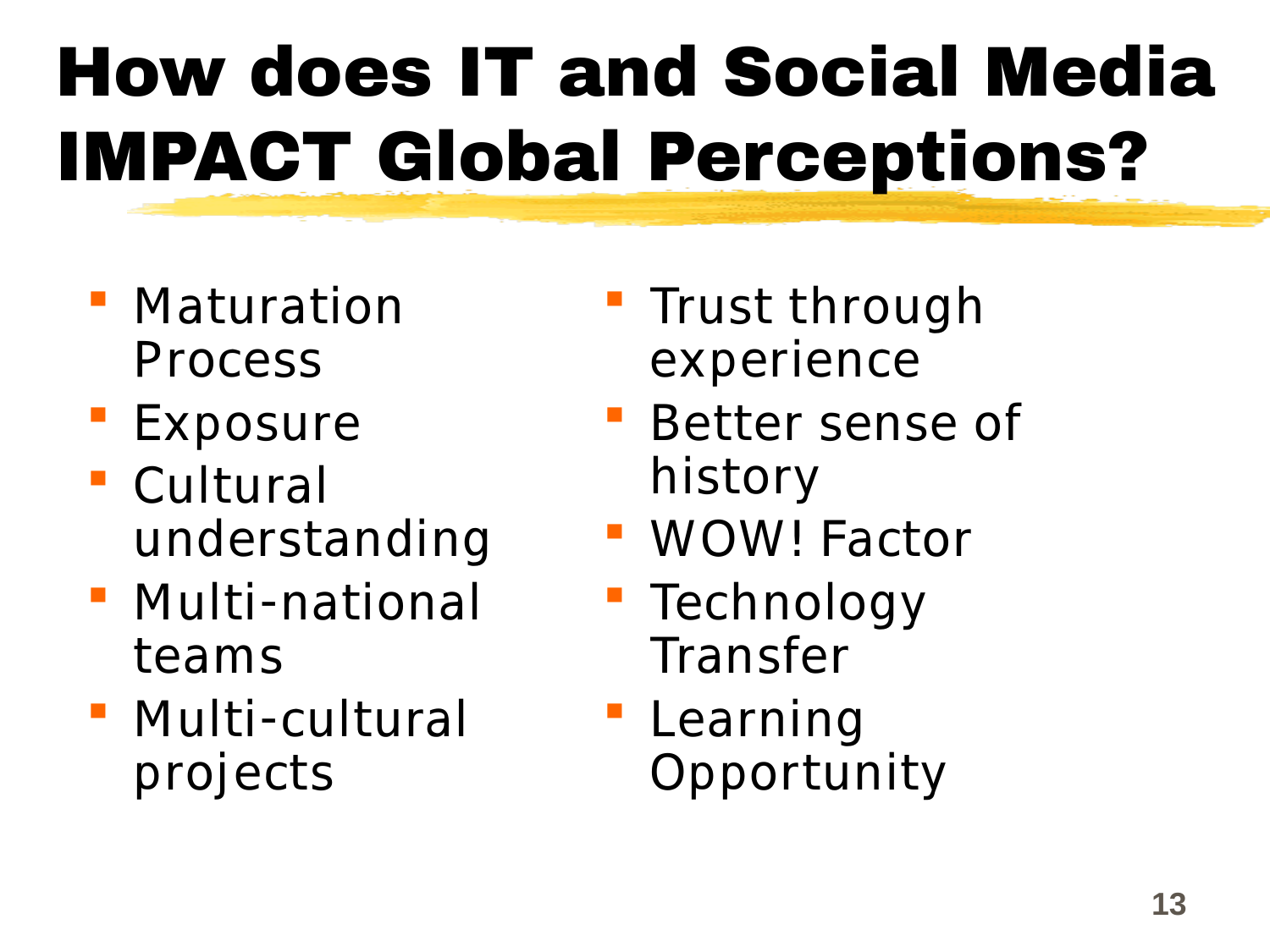

# How does IT and Social Media IMPACT Global Perceptions?
Maturation Process
Exposure
Cultural understanding
Multi-national teams
Multi-cultural projects
Trust through experience
Better sense of history
WOW! Factor
Technology Transfer
Learning Opportunity
13